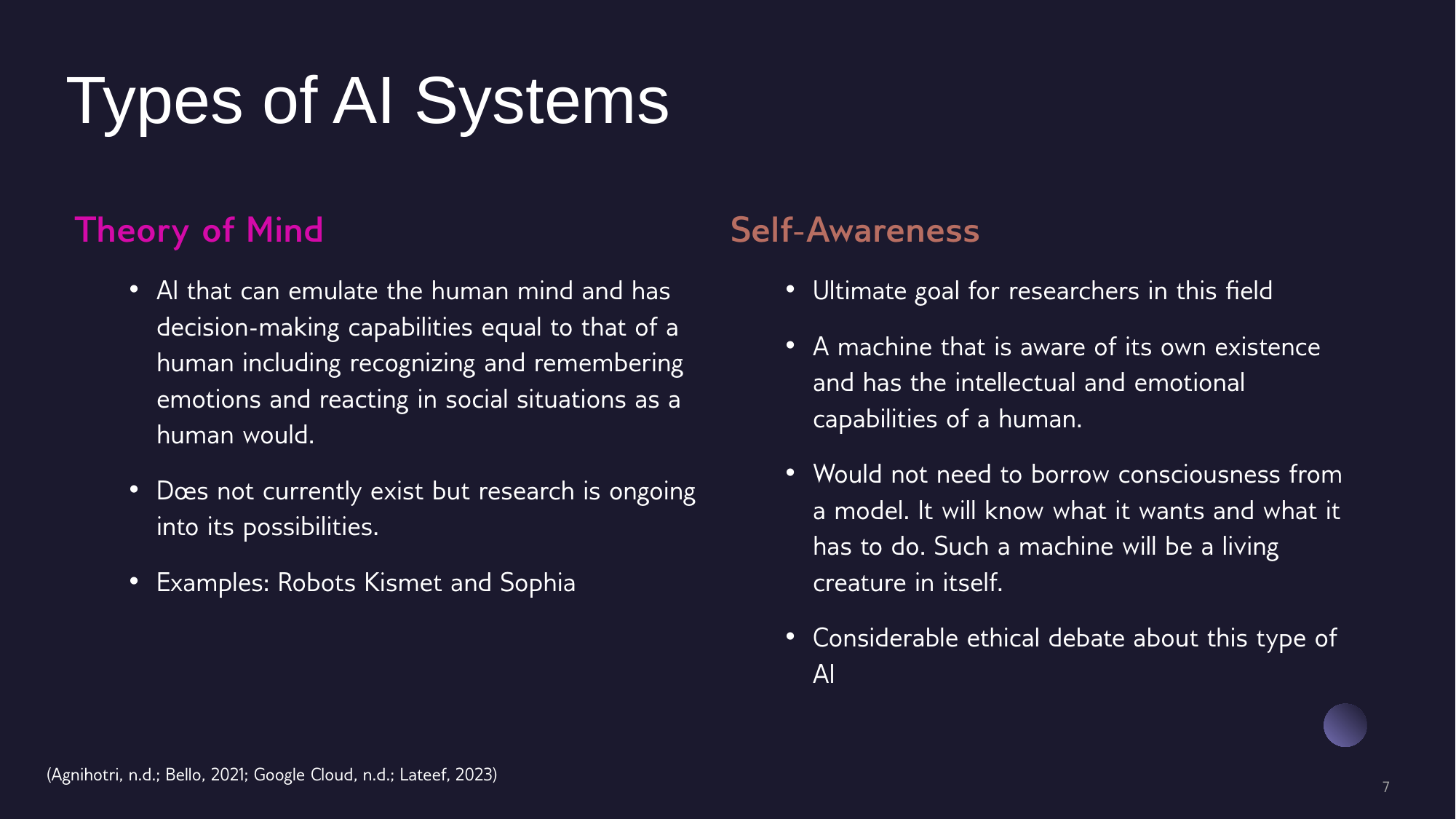

# Types of AI Systems
Theory of Mind
AI that can emulate the human mind and has decision-making capabilities equal to that of a human including recognizing and remembering emotions and reacting in social situations as a human would.
Does not currently exist but research is ongoing into its possibilities.
Examples: Robots Kismet and Sophia
Self-Awareness
Ultimate goal for researchers in this field
A machine that is aware of its own existence and has the intellectual and emotional capabilities of a human.
Would not need to borrow consciousness from a model. It will know what it wants and what it has to do. Such a machine will be a living creature in itself.
Considerable ethical debate about this type of AI
(Agnihotri, n.d.; Bello, 2021; Google Cloud, n.d.; Lateef, 2023)
7